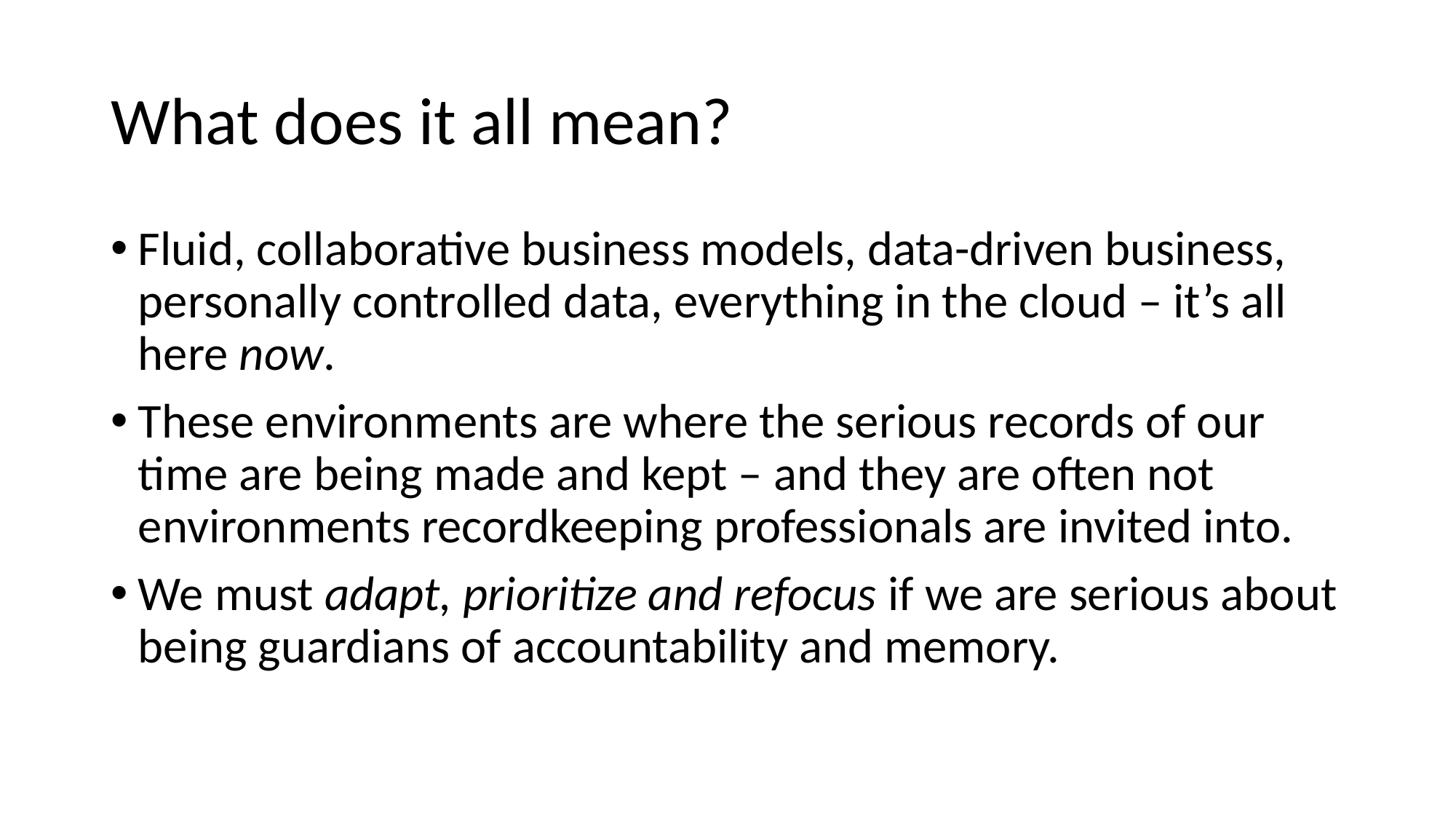

# What does it all mean?
Fluid, collaborative business models, data-driven business, personally controlled data, everything in the cloud – it’s all here now.
These environments are where the serious records of our time are being made and kept – and they are often not environments recordkeeping professionals are invited into.
We must adapt, prioritize and refocus if we are serious about being guardians of accountability and memory.